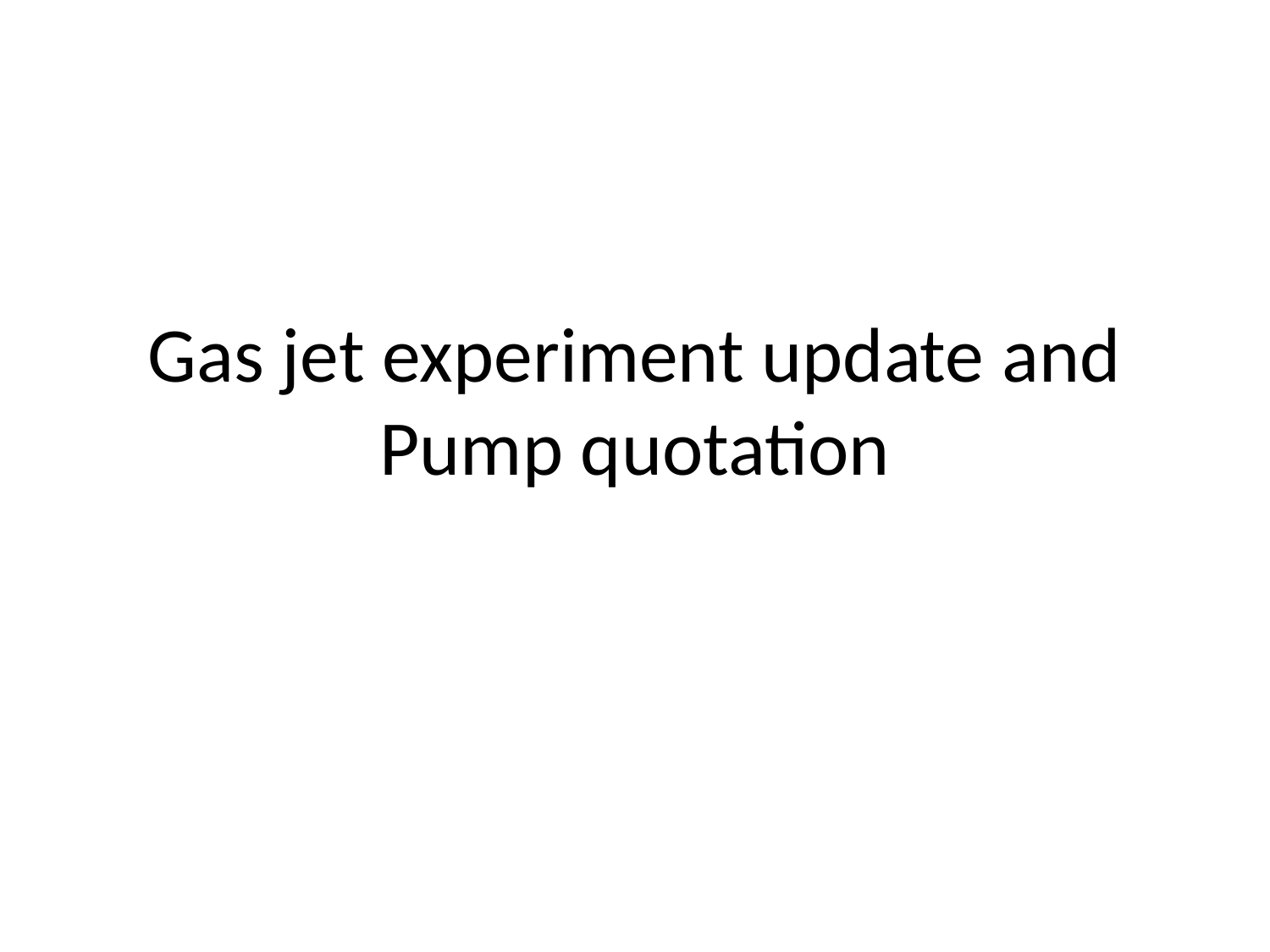

# Gas jet experiment update and Pump quotation